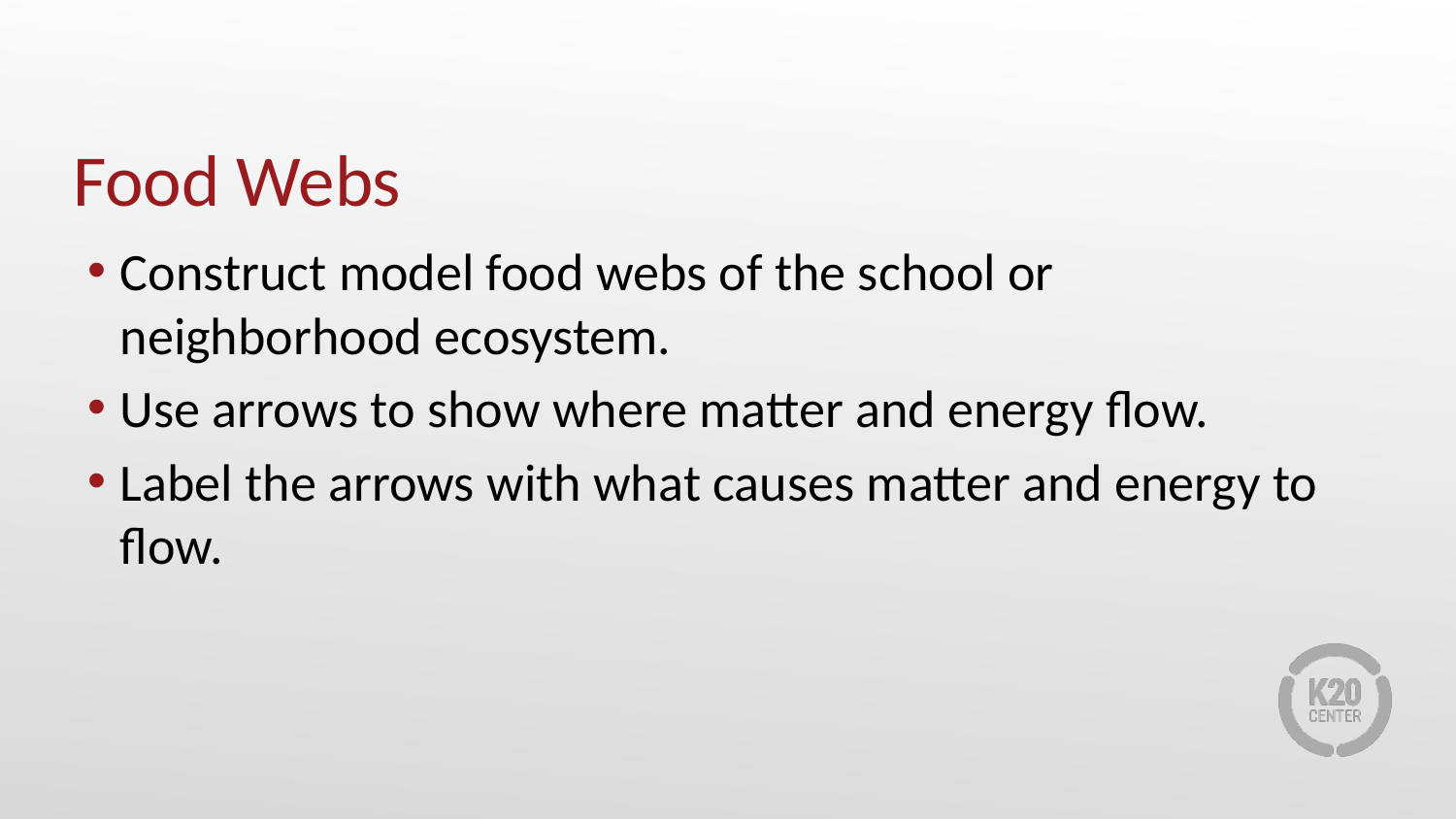

# Food Webs
Construct model food webs of the school or neighborhood ecosystem.
Use arrows to show where matter and energy flow.
Label the arrows with what causes matter and energy to flow.